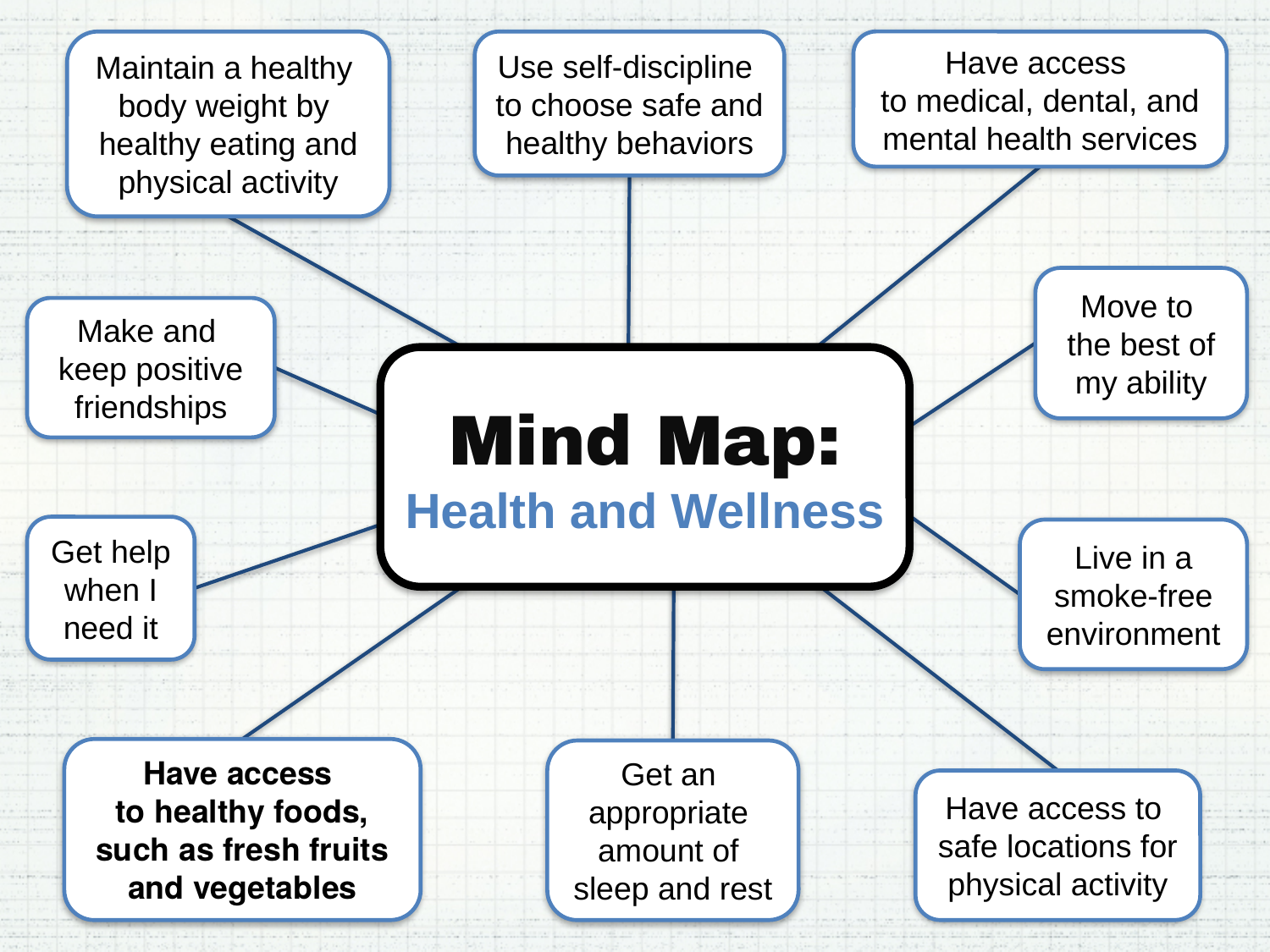

Maintain a healthy
body weight by
healthy eating and physical activity
Use self-discipline
to choose safe and healthy behaviors
Have access
to medical, dental, and mental health services
Move to
the best of my ability
Make and
keep positive friendships
Mind Map:
Health and Wellness
Live in a smoke-free environment
Get help when I need it
Have access
to healthy foods, such as fresh fruits and vegetables
Have access to
safe locations for physical activity
Get an
appropriate
amount of
sleep and rest